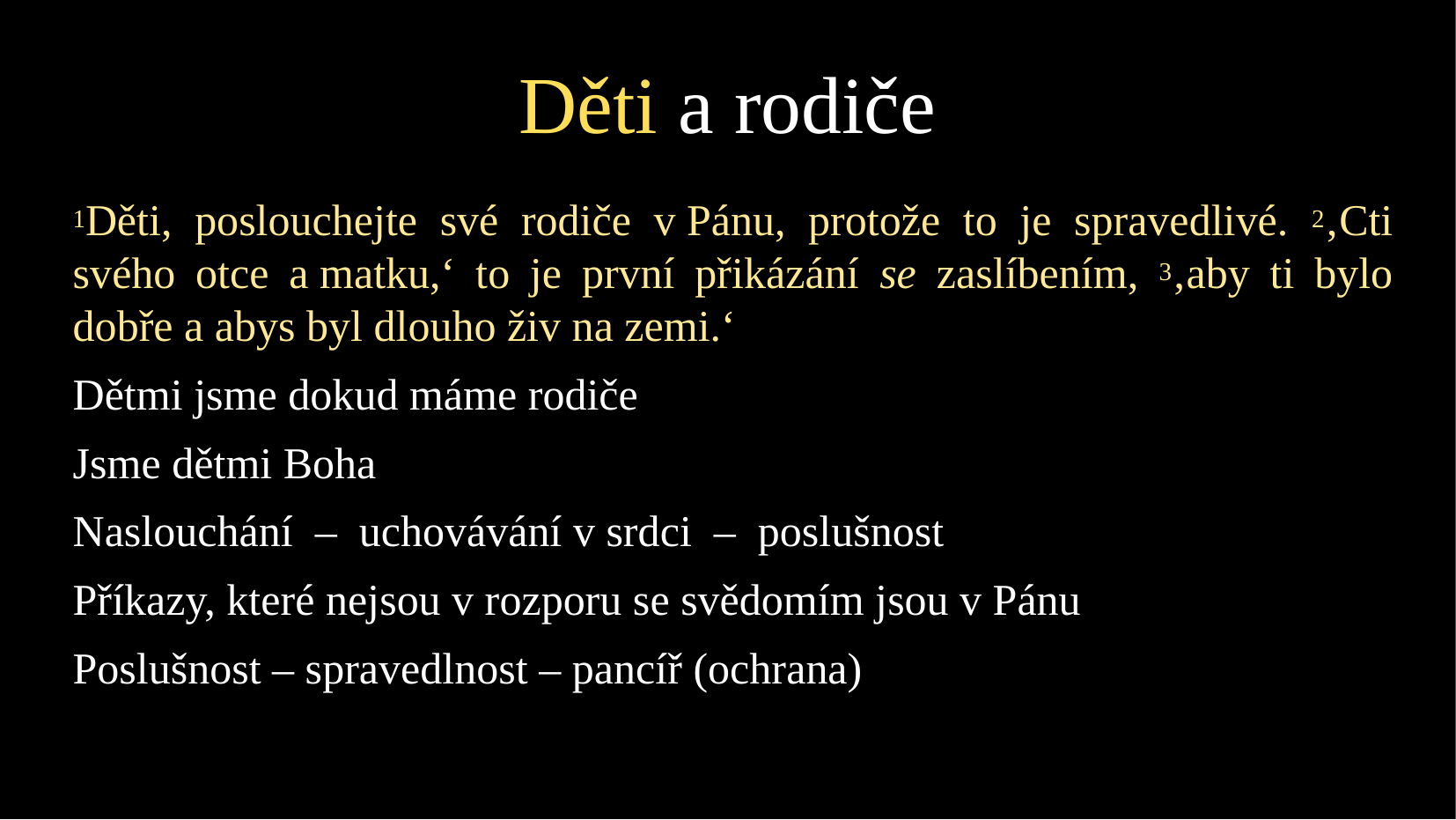

Děti a rodiče
1Děti, poslouchejte své rodiče v Pánu, protože to je spravedlivé. 2‚Cti svého otce a matku,‘ to je první přikázání se zaslíbením, 3‚aby ti bylo dobře a abys byl dlouho živ na zemi.‘
Dětmi jsme dokud máme rodiče
Jsme dětmi Boha
Naslouchání  –  uchovávání v srdci  –  poslušnost
Příkazy, které nejsou v rozporu se svědomím jsou v Pánu
Poslušnost – spravedlnost – pancíř (ochrana)